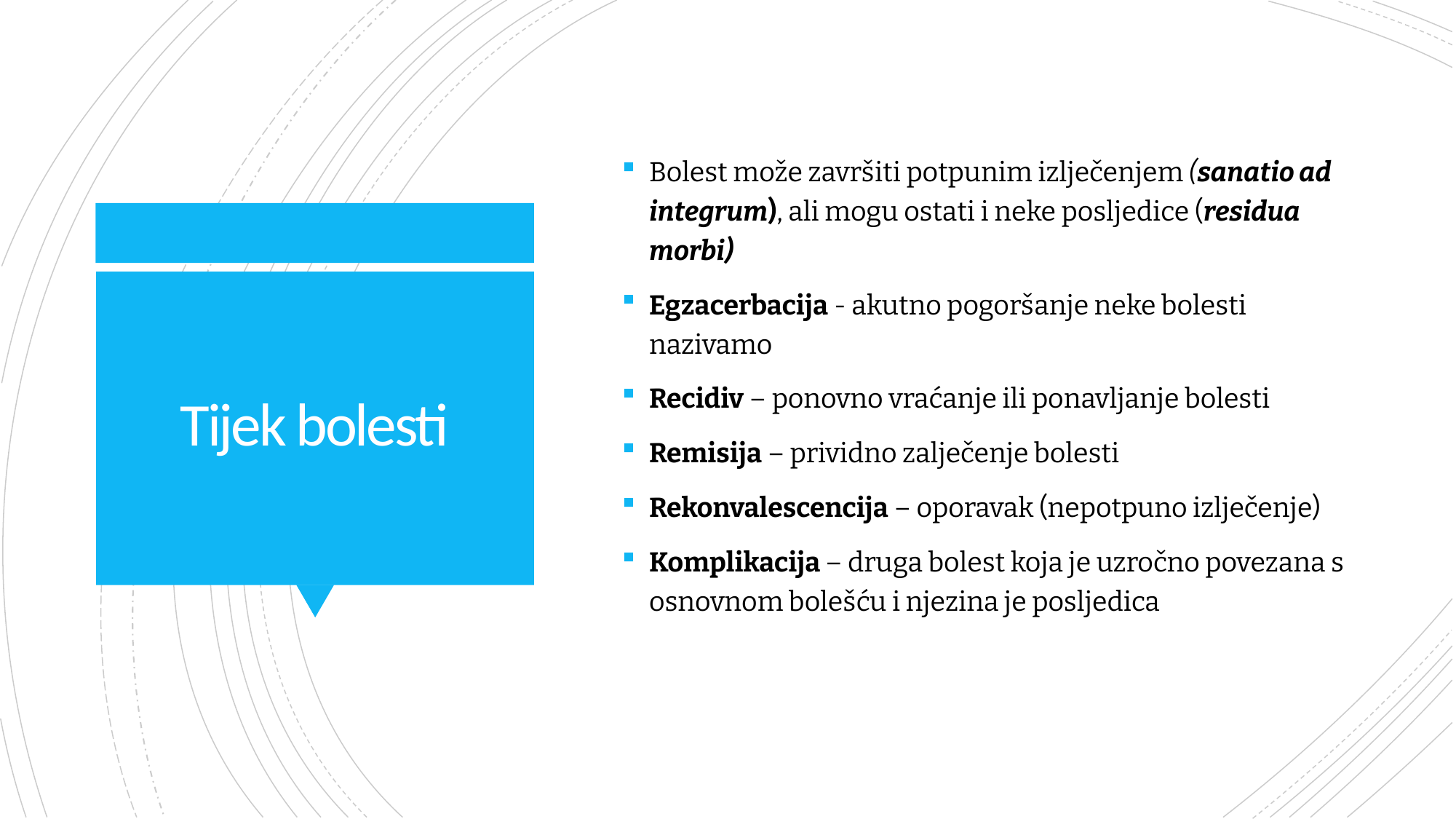

Bolest može završiti potpunim izlječenjem (sanatio ad integrum), ali mogu ostati i neke posljedice (residua morbi)
Egzacerbacija - akutno pogoršanje neke bolesti nazivamo
Recidiv – ponovno vraćanje ili ponavljanje bolesti
Remisija – prividno zalječenje bolesti
Rekonvalescencija – oporavak (nepotpuno izlječenje)
Komplikacija – druga bolest koja je uzročno povezana s osnovnom bolešću i njezina je posljedica

# Tijek bolesti